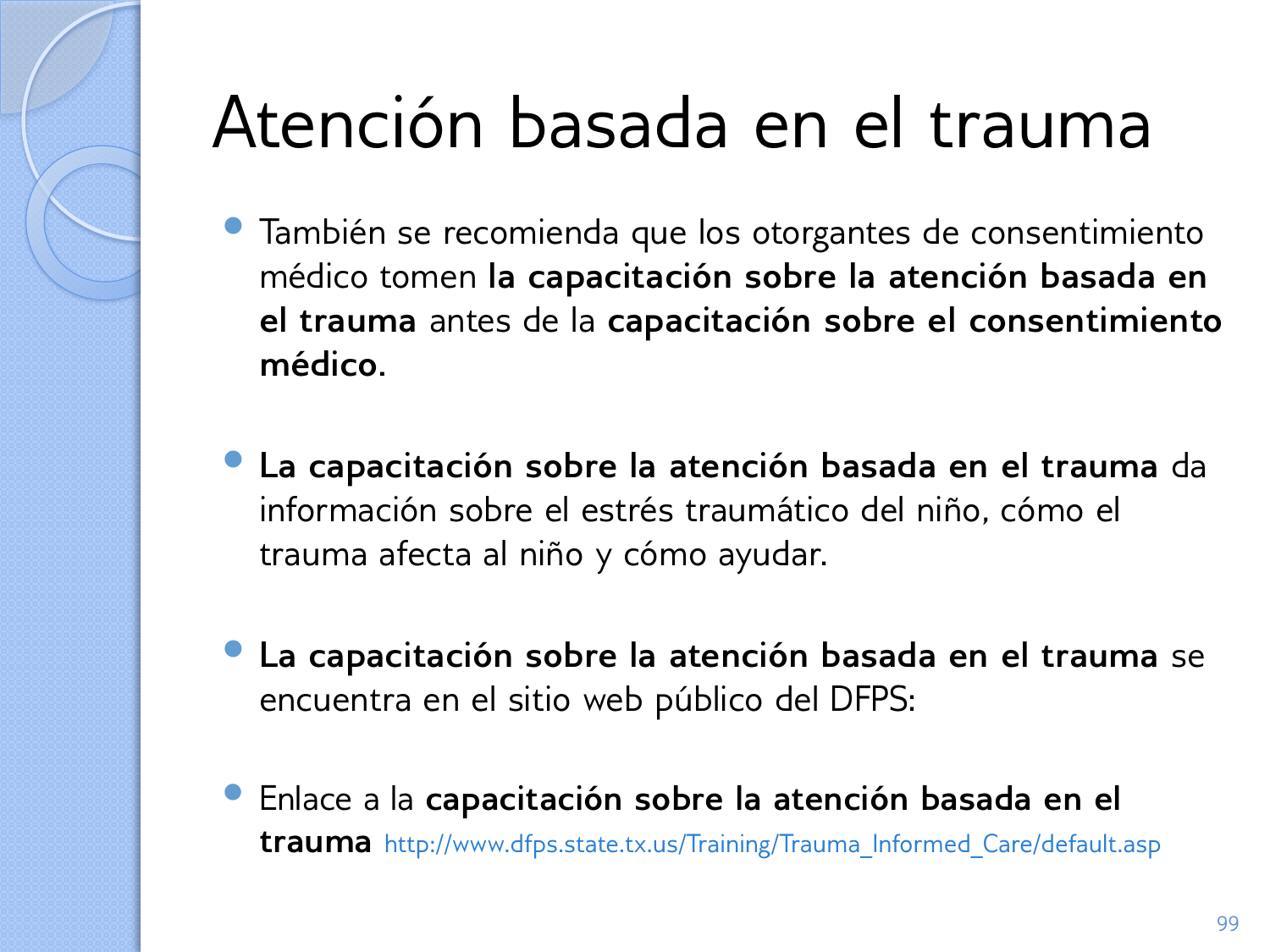

# Atención basada en el trauma
También se recomienda que los otorgantes de consentimiento médico tomen la capacitación sobre la atención basada en el trauma antes de la capacitación sobre el consentimiento médico.

La capacitación sobre la atención basada en el trauma da información sobre el estrés traumático del niño, cómo el trauma afecta al niño y cómo ayudar.

La capacitación sobre la atención basada en el trauma se encuentra en el sitio web público del DFPS:

Enlace a la capacitación sobre la atención basada en el trauma http://www.dfps.state.tx.us/Training/Trauma_Informed_Care/default.asp

99